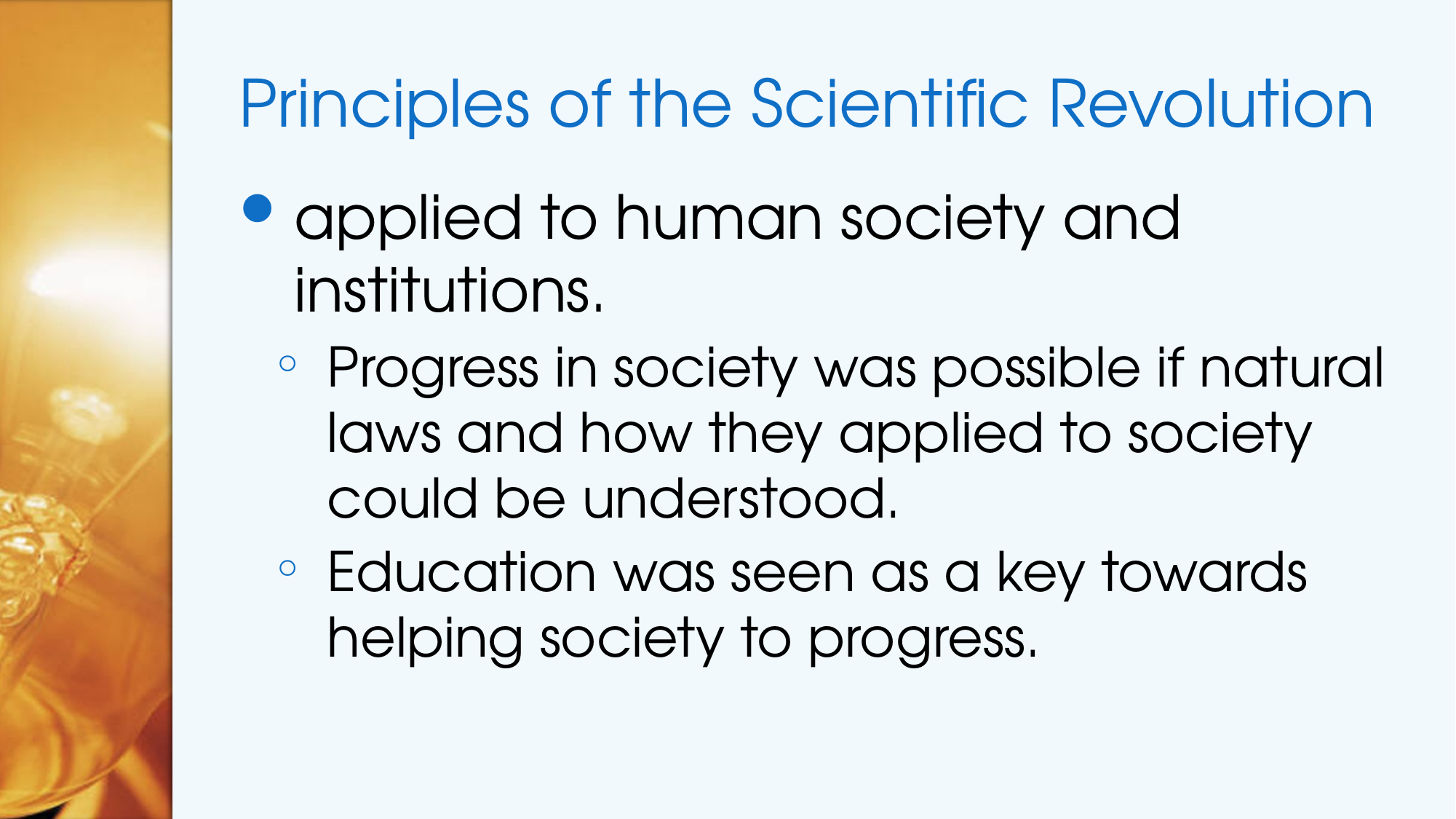

# Principles of the Scientific Revolution
applied to human society and institutions.
Progress in society was possible if natural laws and how they applied to society could be understood.
Education was seen as a key towards helping society to progress.